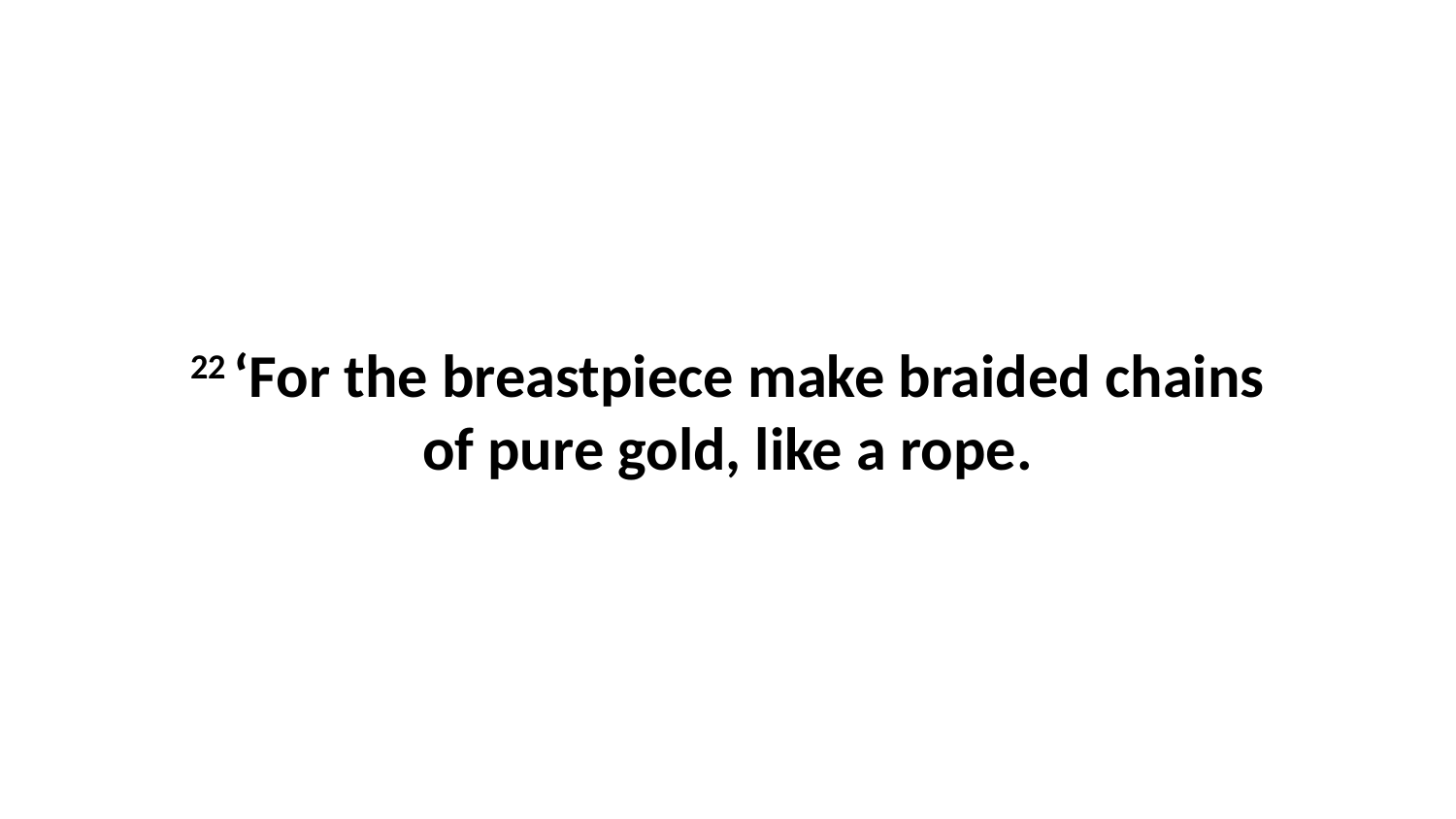

22 ‘For the breastpiece make braided chains of pure gold, like a rope.